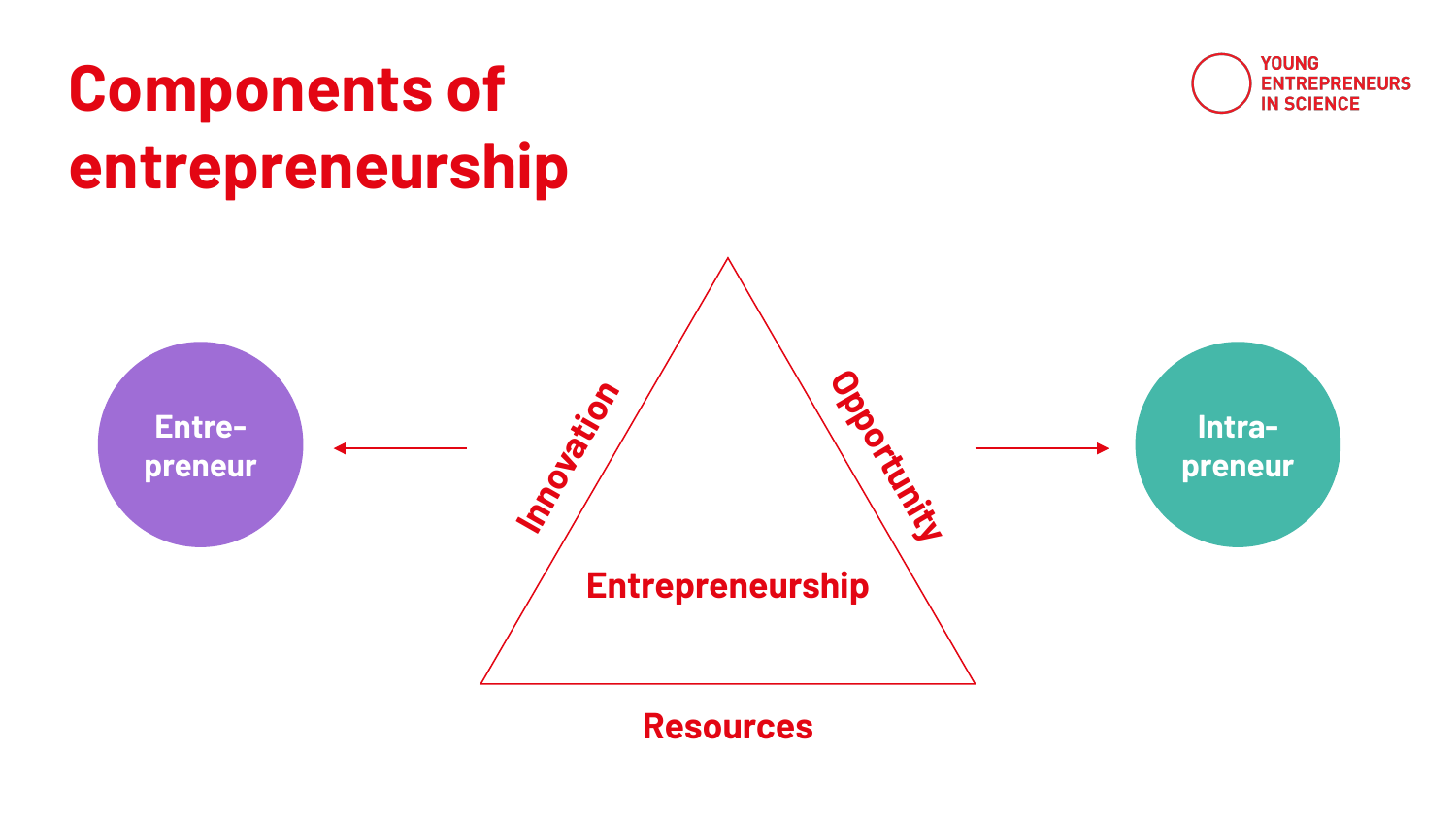

Components of entrepreneurship

Entre-
preneur
Intra-
preneur
Innovation
Opportunity
Entrepreneurship
Resources